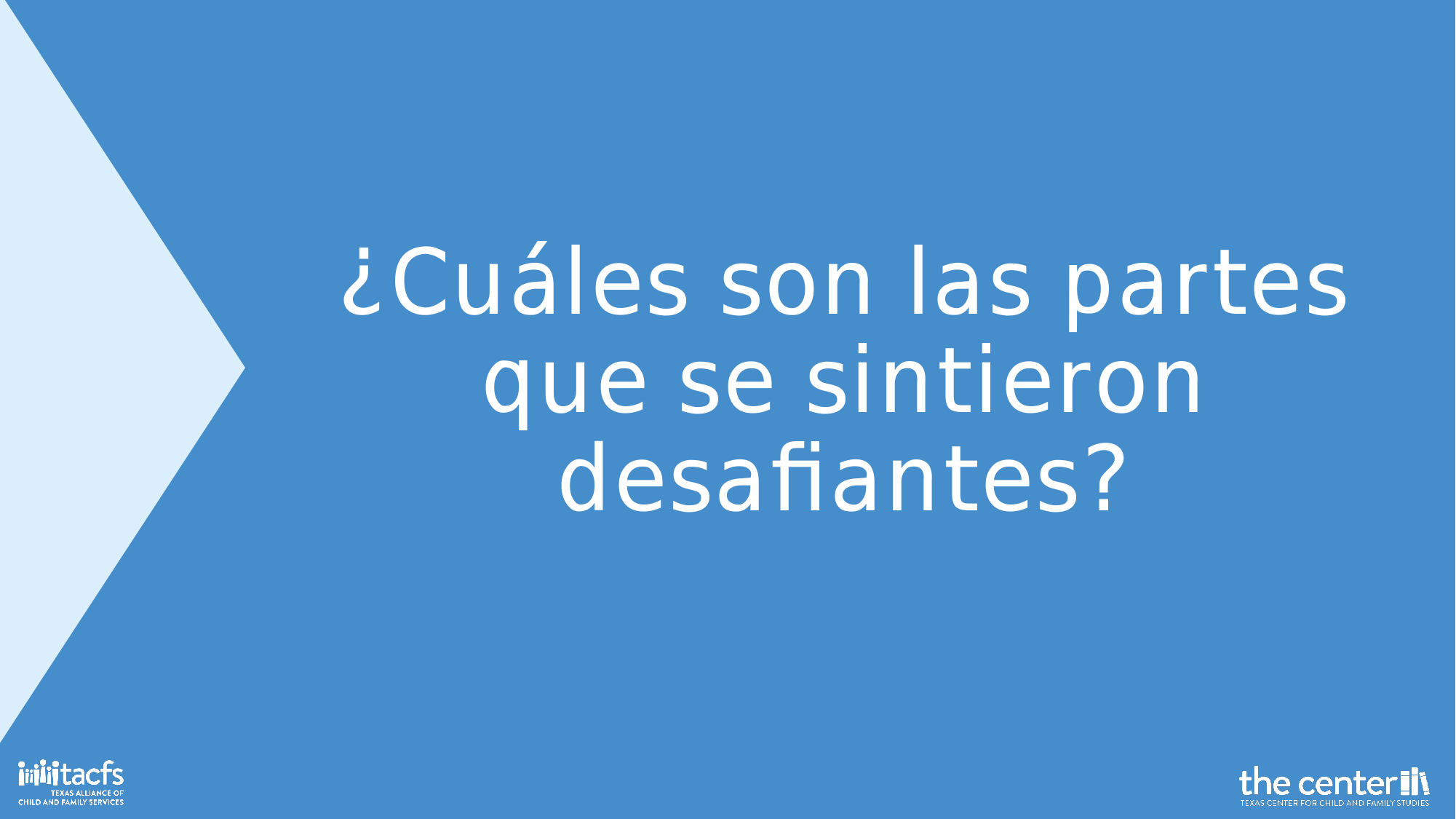

# ¿Cuáles son las partes que se sintieron desafiantes?